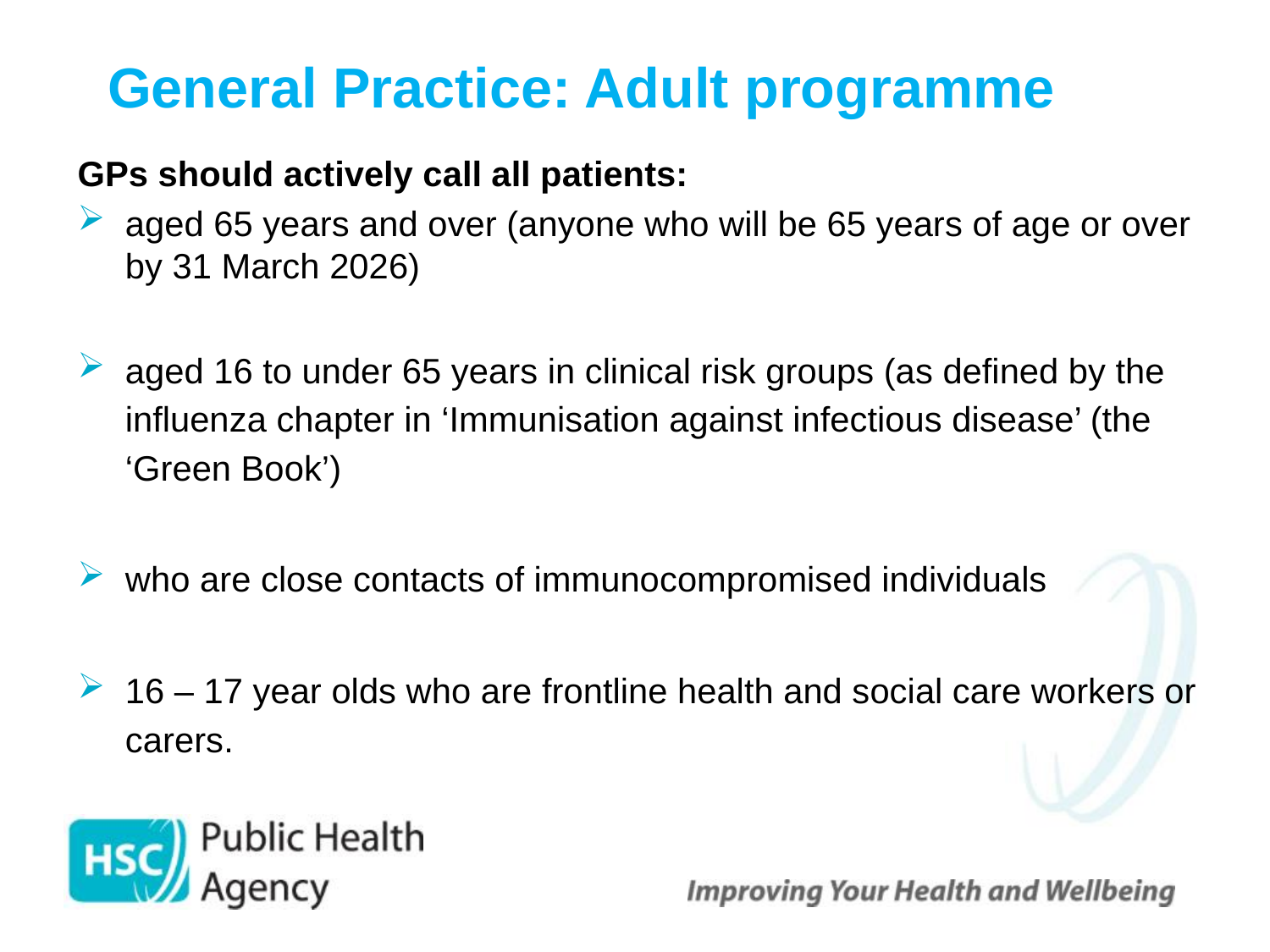

# General Practice: Adult programme
GPs should actively call all patients:
aged 65 years and over (anyone who will be 65 years of age or over by 31 March 2026)

aged 16 to under 65 years in clinical risk groups (as defined by the influenza chapter in ‘Immunisation against infectious disease’ (the ‘Green Book’)

who are close contacts of immunocompromised individuals

16 – 17 year olds who are frontline health and social care workers or carers.